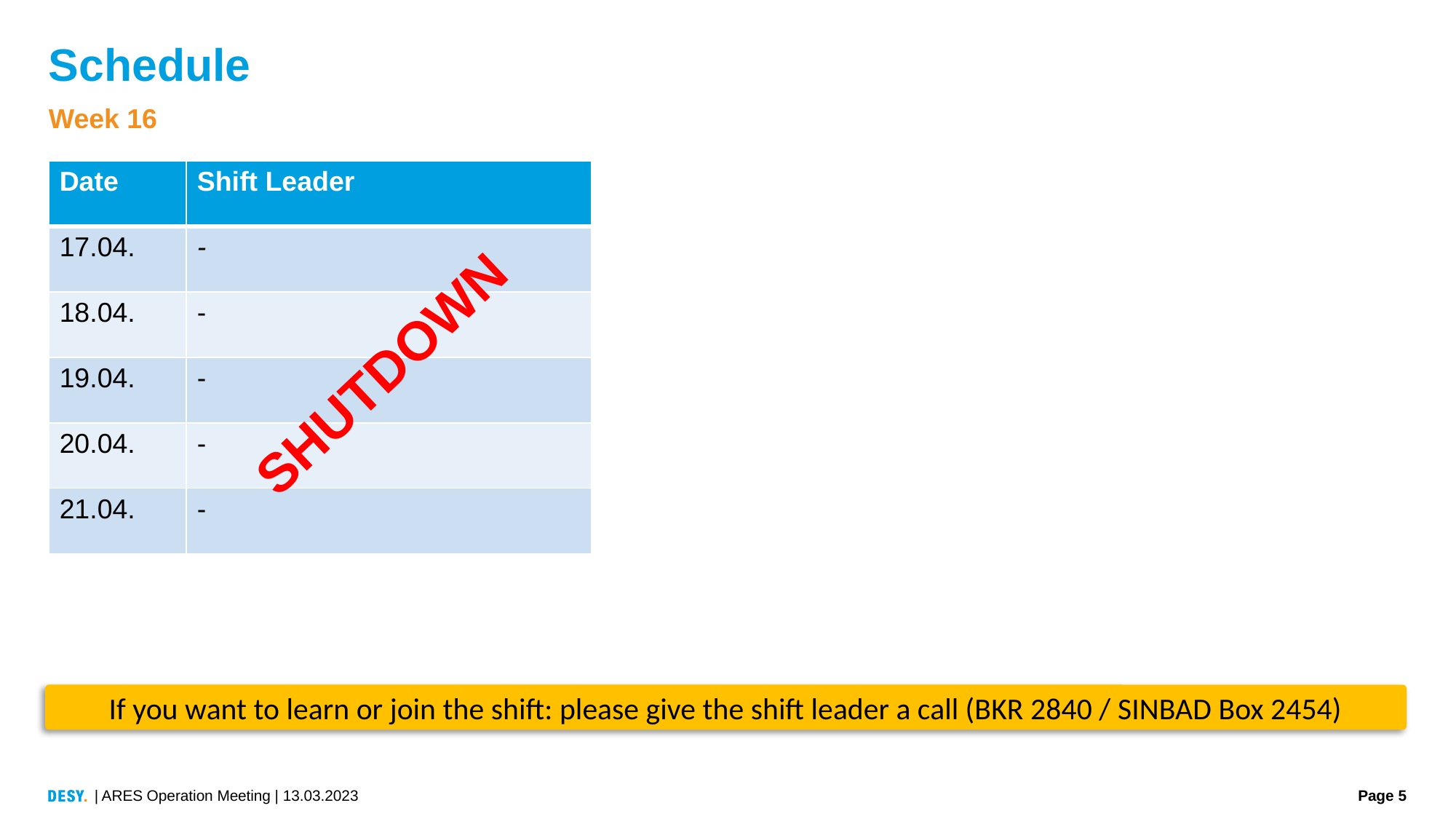

# Schedule
Week 16
| Date | Shift Leader |
| --- | --- |
| 17.04. | - |
| 18.04. | - |
| 19.04. | - |
| 20.04. | - |
| 21.04. | - |
SHUTDOWN
If you want to learn or join the shift: please give the shift leader a call (BKR 2840 / SINBAD Box 2454)
| ARES Operation Meeting | 13.03.2023